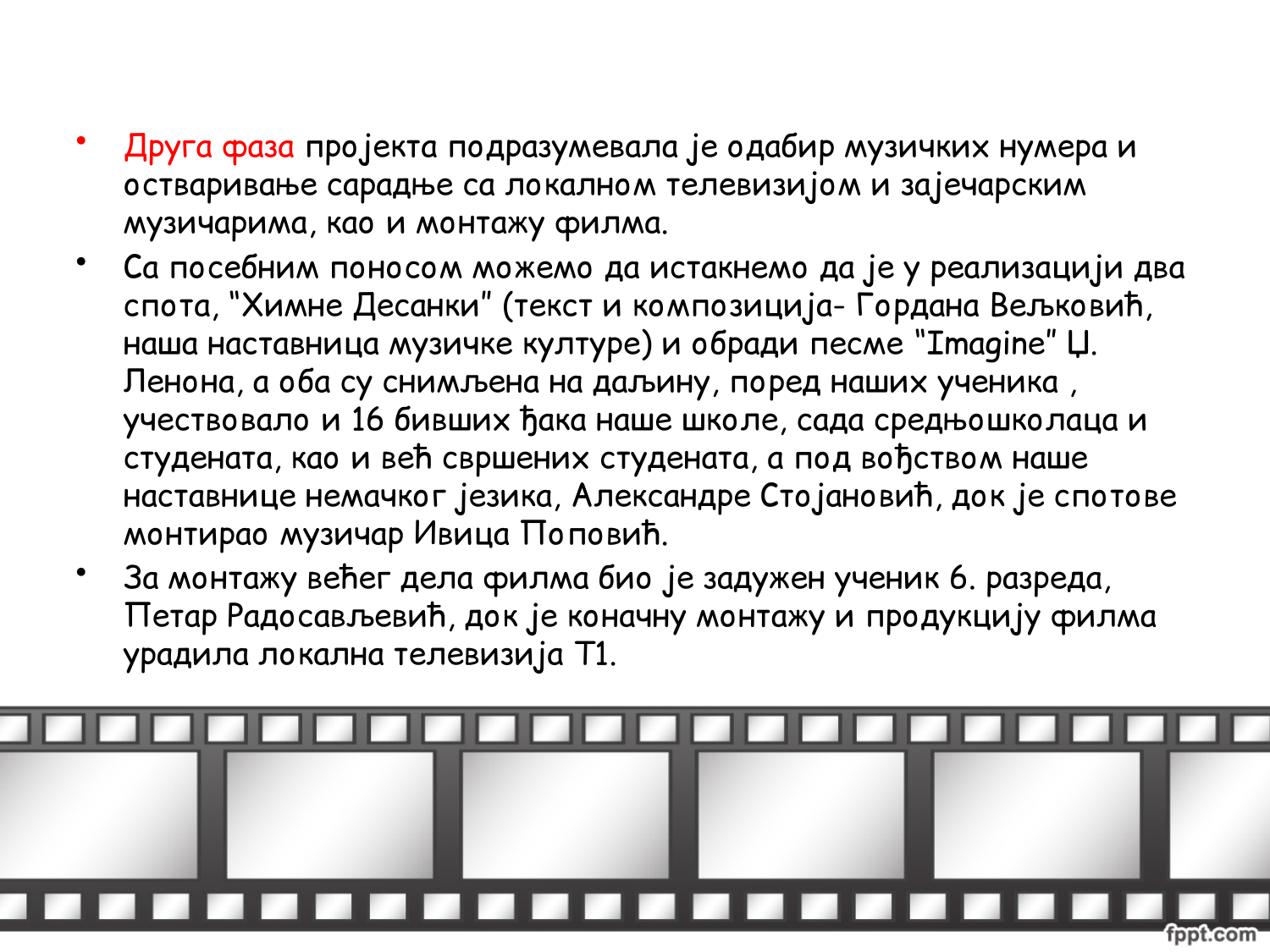

#
Друга фаза пројекта подразумевала је одабир музичких нумера и остваривање сарадње са локалном телевизијом и зајечарским музичарима, кaо и монтажу филма.
Са посебним поносом можемо да истакнемо да је у реализацији два спота, “Химне Десанки” (текст и композиција- Гордана Вељковић, наша наставница музичке културе) и обради песме “Imagine” Џ. Ленона, а оба су снимљена на даљину, поред наших ученика , учествовало и 16 бивших ђака наше школе, сада средњошколаца и студената, као и већ свршених студената, а под вођством наше наставнице немачког језика, Александре Стојановић, док је спотове монтирао музичар Ивица Поповић.
За монтажу већег дела филма био је задужен ученик 6. разреда, Петар Радосављевић, док је коначну монтажу и продукцију филма урадила локална телевизија Т1.